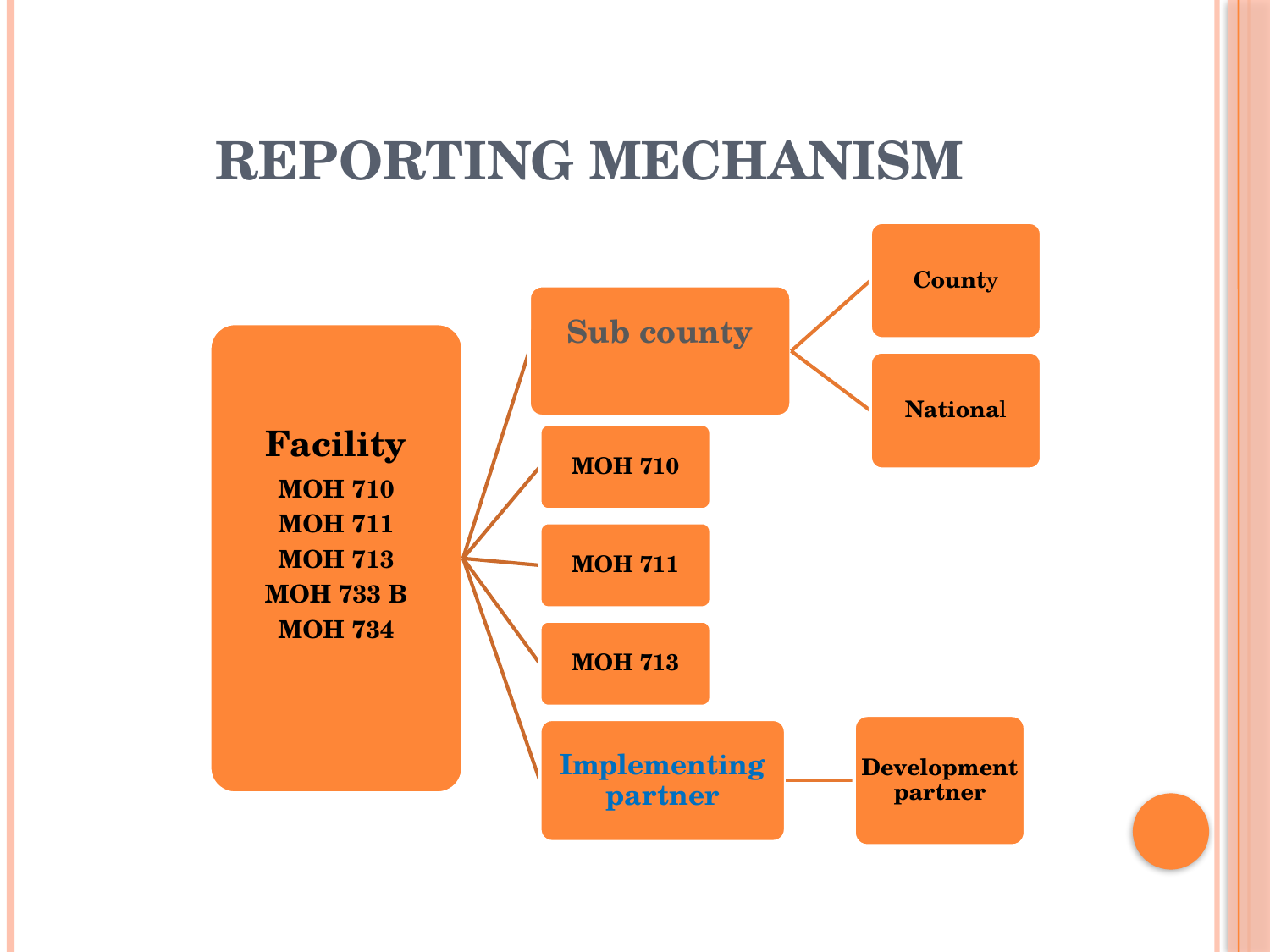

# Reporting mechanism
Facility
MOH 710
MOH 711
MOH 713
MOH 733 B
MOH 734

Sub county

County

National

MOH 710

MOH 711

MOH 713

Implementing partner

Development partner